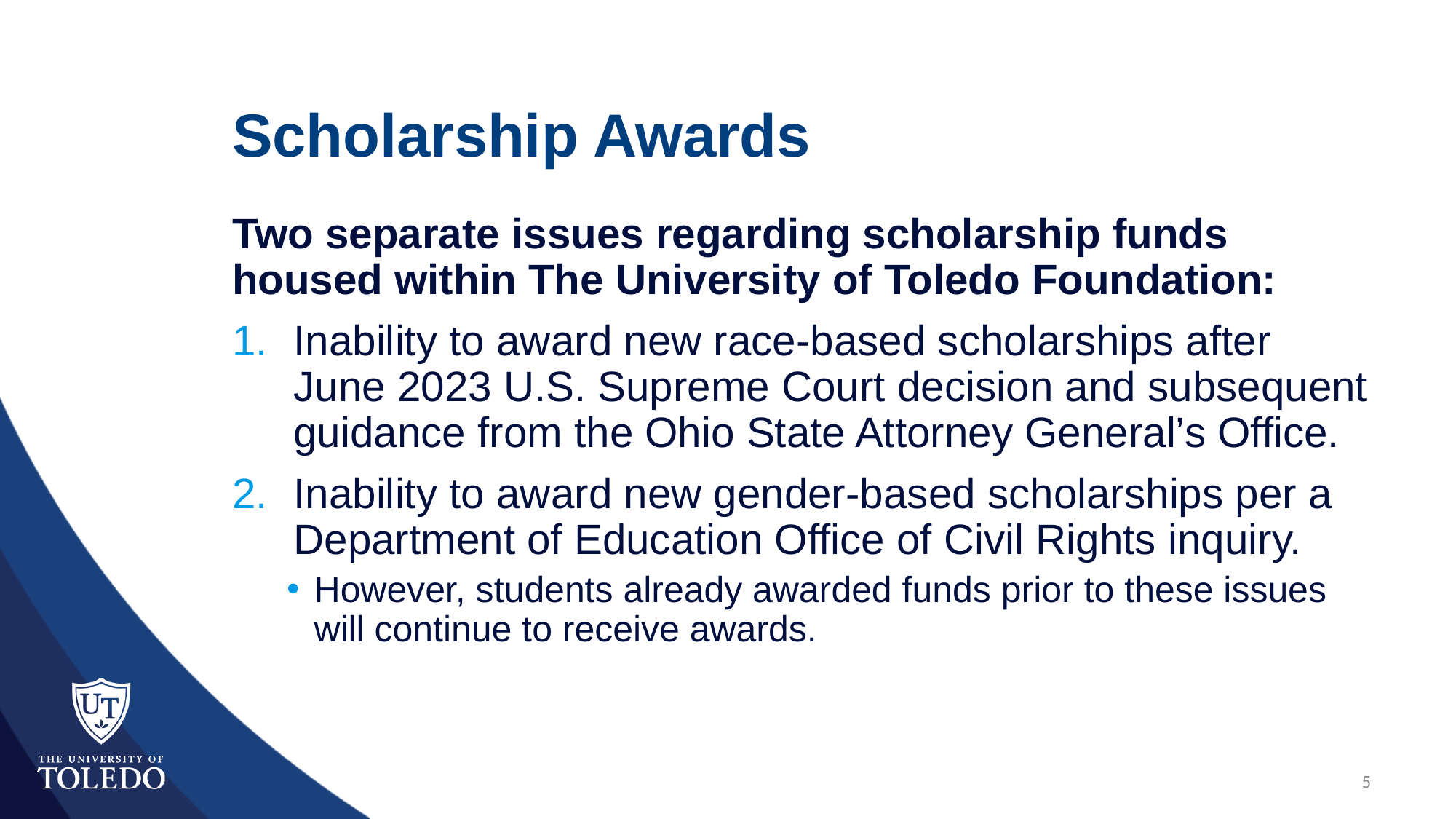

# Scholarship Awards
Two separate issues regarding scholarship funds housed within The University of Toledo Foundation:
Inability to award new race-based scholarships after June 2023 U.S. Supreme Court decision and subsequent guidance from the Ohio State Attorney General’s Office.
Inability to award new gender-based scholarships per a Department of Education Office of Civil Rights inquiry.
However, students already awarded funds prior to these issues will continue to receive awards.

5